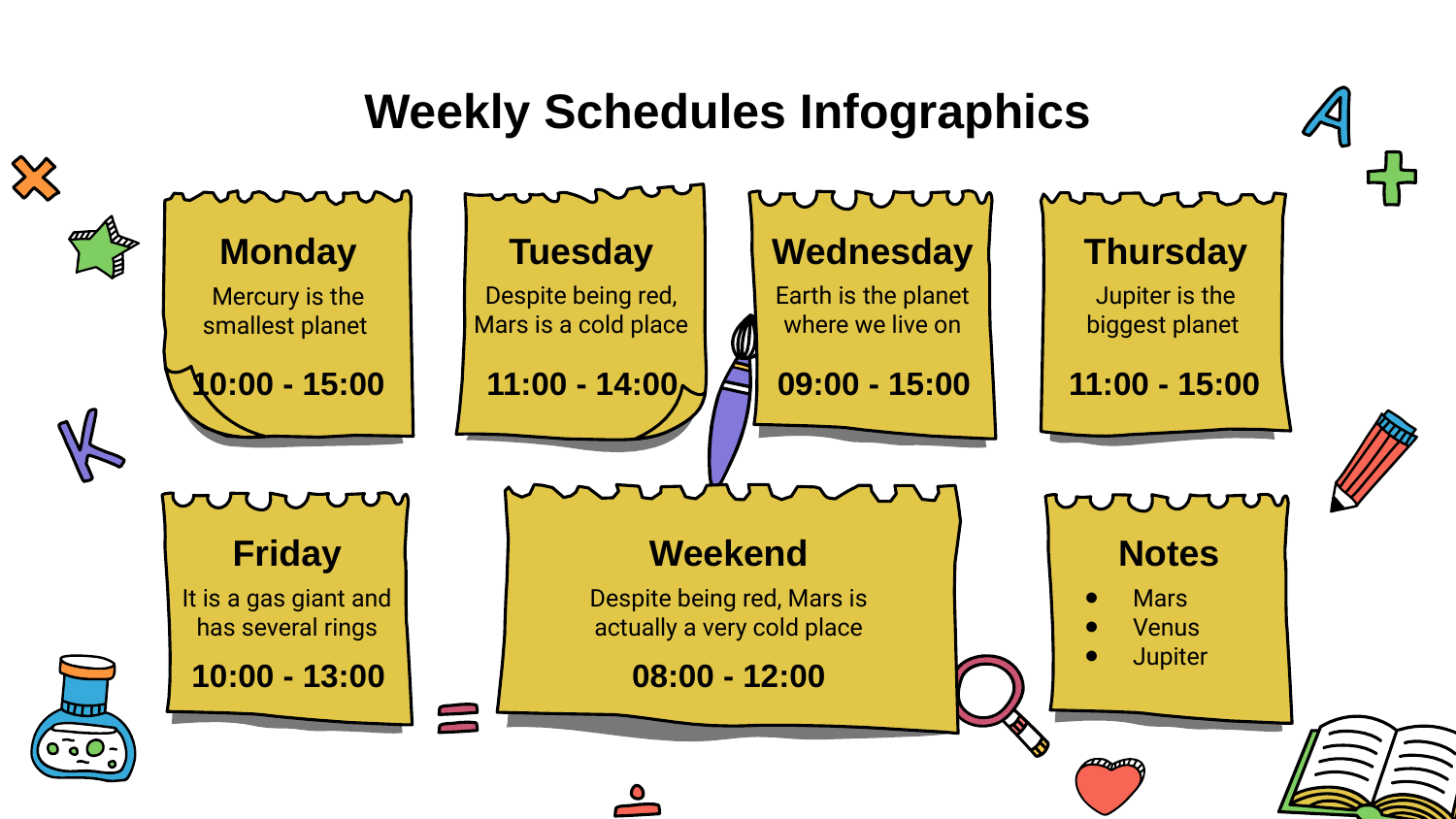

# Weekly Schedules Infographics

Monday
Mercury is the smallest planet
10:00 - 15:00
Tuesday
Despite being red, Mars is a cold place
11:00 - 14:00
Wednesday
Earth is the planet where we live on
09:00 - 15:00
Thursday
Jupiter is the biggest planet
11:00 - 15:00

Friday
It is a gas giant and has several rings
10:00 - 13:00
Weekend
Despite being red, Mars is actually a very cold place
08:00 - 12:00
Notes
Mars
Venus
Jupiter